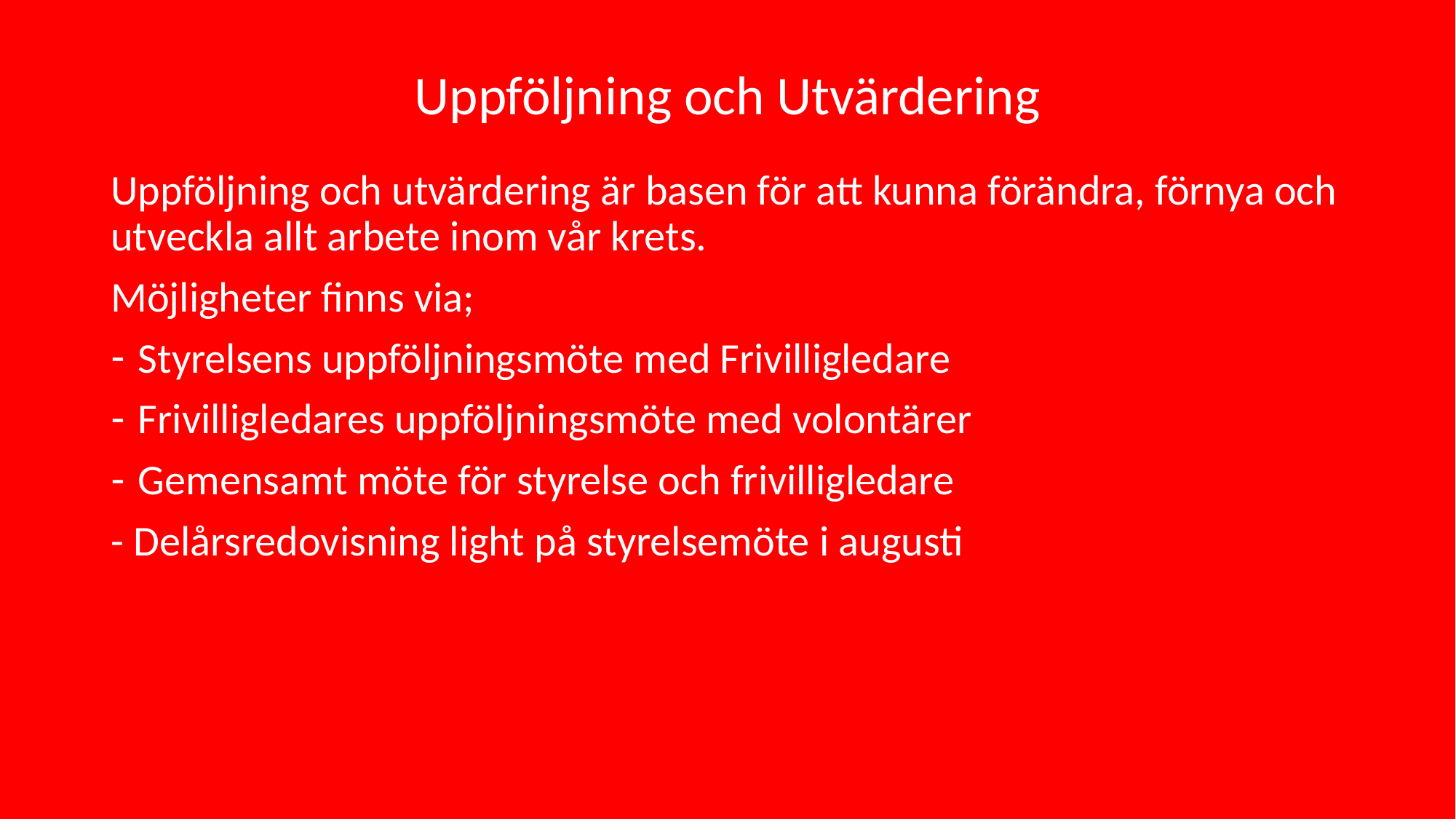

# Uppföljning och Utvärdering
Uppföljning och utvärdering är basen för att kunna förändra, förnya och utveckla allt arbete inom vår krets.
Möjligheter finns via;
Styrelsens uppföljningsmöte med Frivilligledare
Frivilligledares uppföljningsmöte med volontärer
Gemensamt möte för styrelse och frivilligledare
- Delårsredovisning light på styrelsemöte i augusti